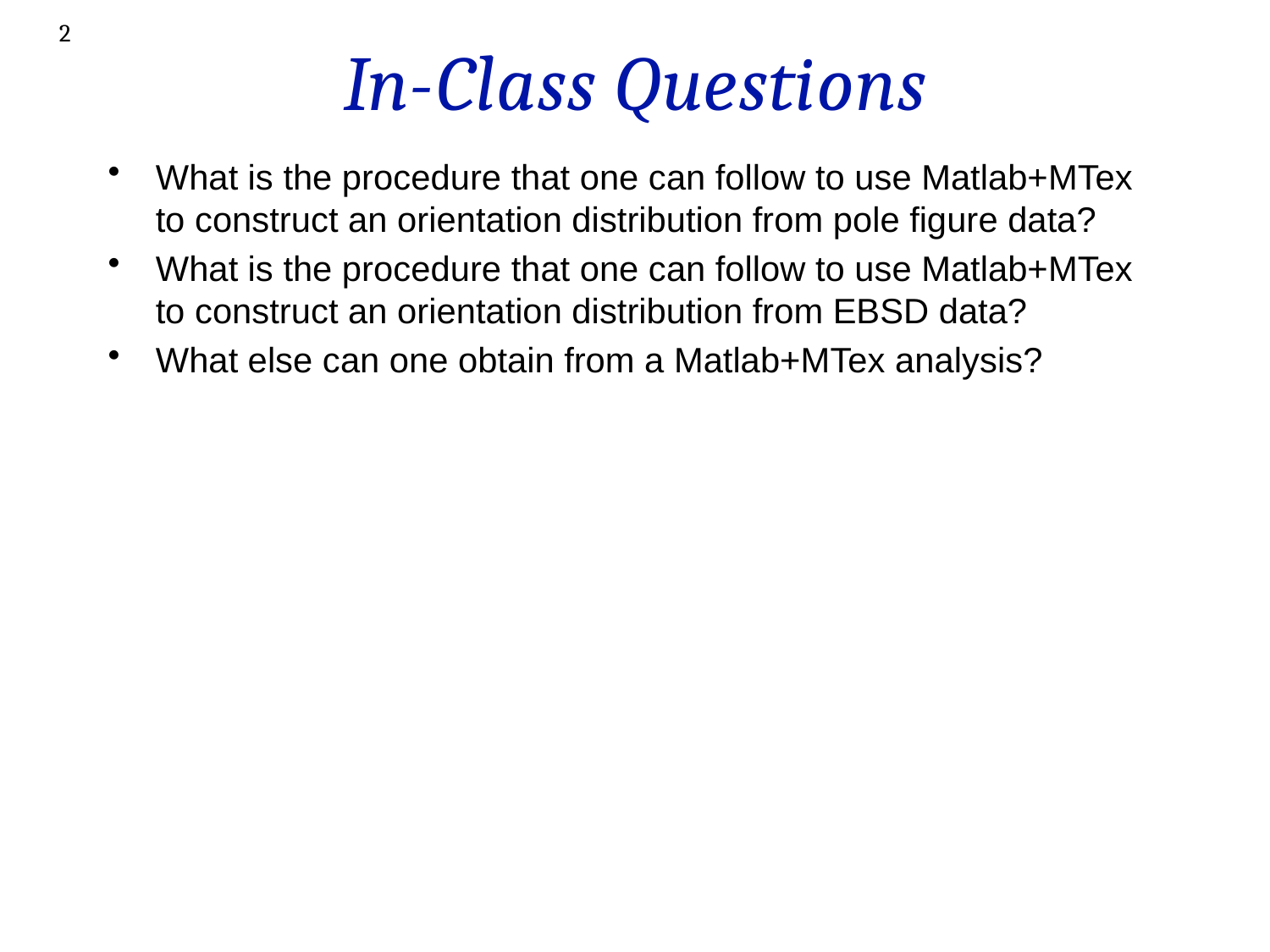

# In-Class Questions
2
What is the procedure that one can follow to use Matlab+MTex to construct an orientation distribution from pole figure data?
What is the procedure that one can follow to use Matlab+MTex to construct an orientation distribution from EBSD data?
What else can one obtain from a Matlab+MTex analysis?